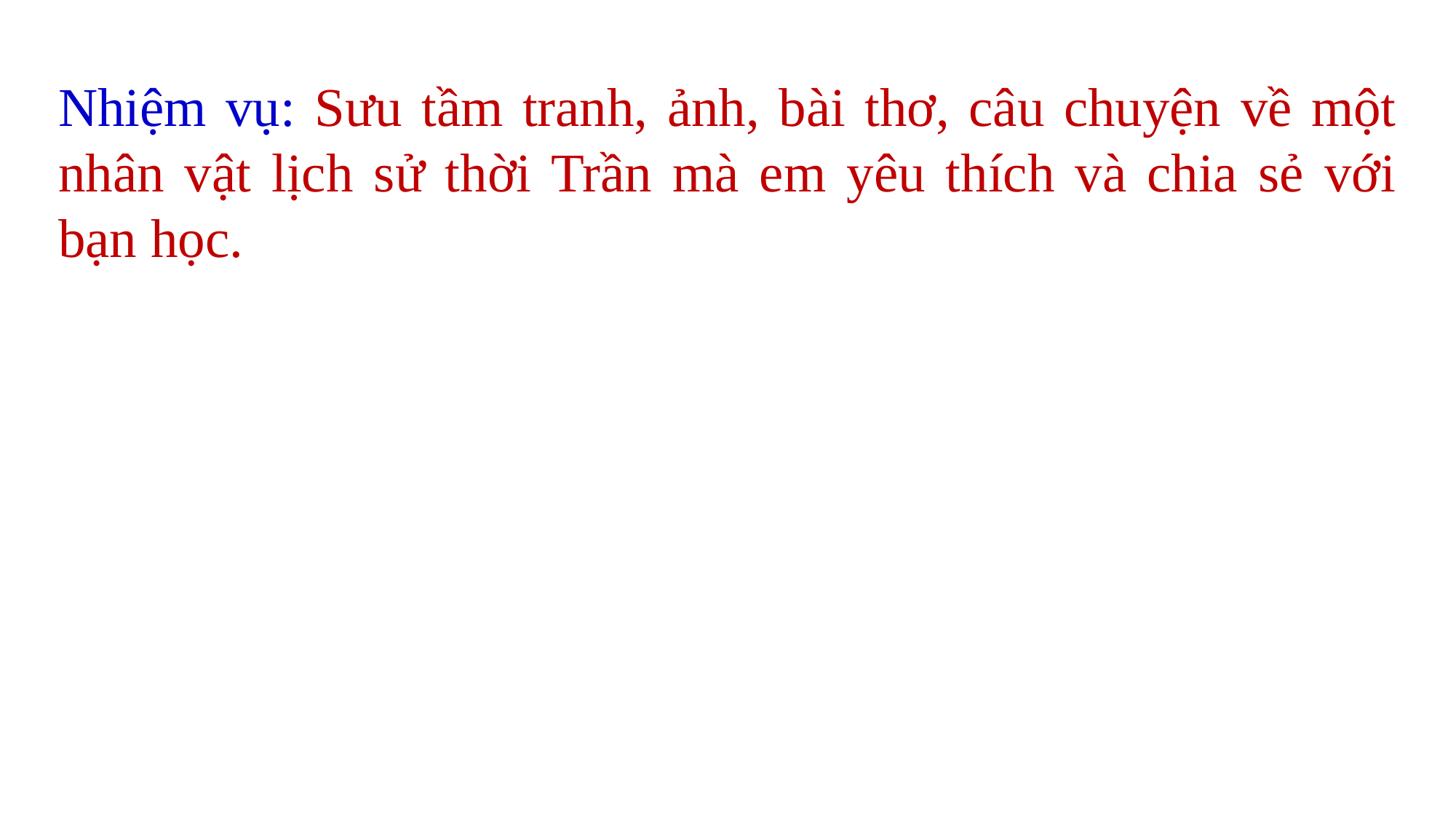

Nhiệm vụ: Sưu tầm tranh, ảnh, bài thơ, câu chuyện về một nhân vật lịch sử thời Trần mà em yêu thích và chia sẻ với bạn học.